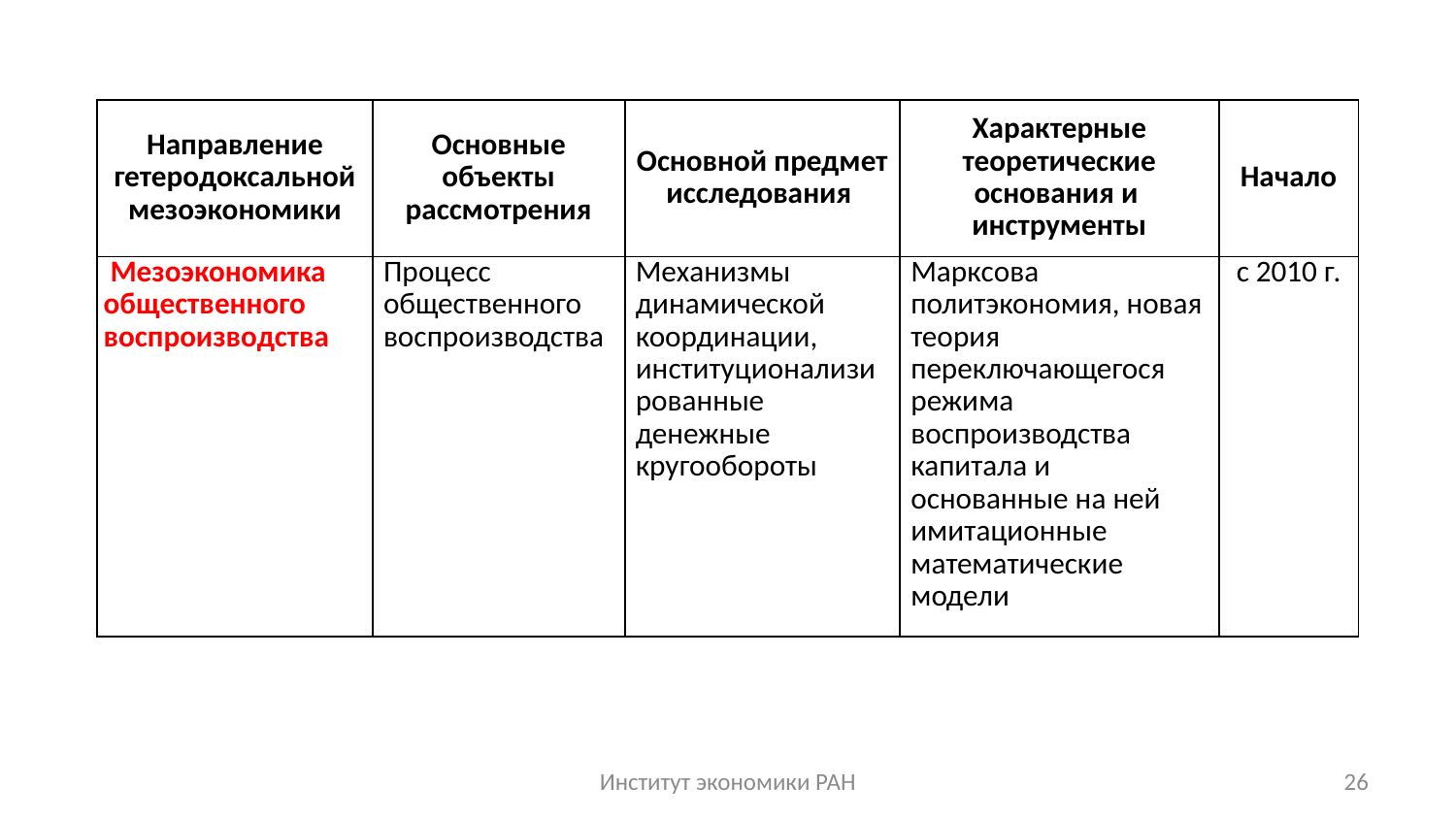

#
| Направление гетеродоксальной мезоэкономики | Основные объекты рассмотрения | Основной предмет исследования | Характерные теоретические основания и инструменты | Начало |
| --- | --- | --- | --- | --- |
| Мезоэкономика общественного воспроизводства | Процесс общественного воспроизводства | Механизмы динамической координации, институционализированные денежные кругообороты | Марксова политэкономия, новая теория переключающегося режима воспроизводства капитала и основанные на ней имитационные математические модели | с 2010 г. |
Институт экономики РАН
26